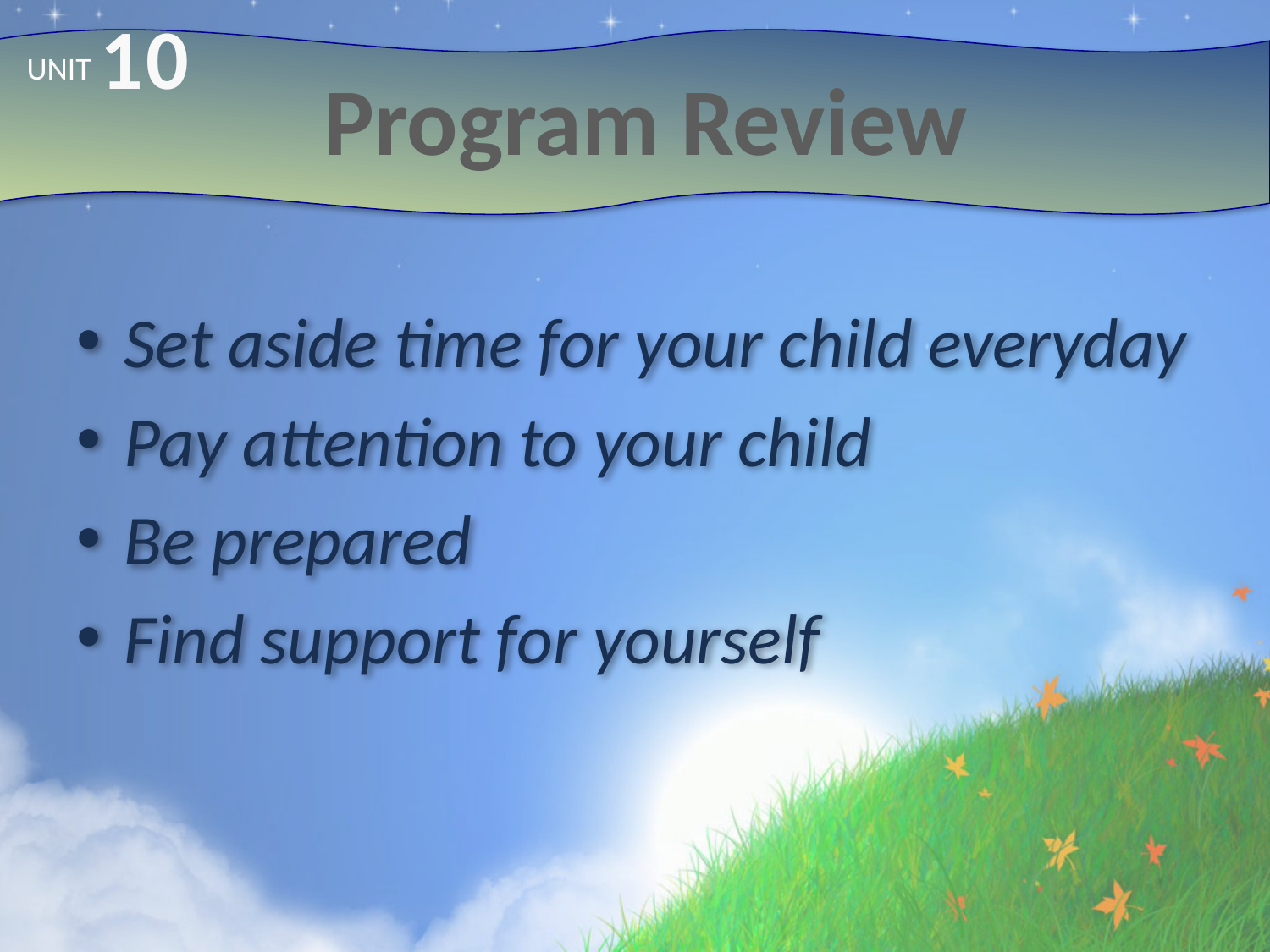

10

# Program Review
UNIT
Set aside time for your child everyday
Pay attention to your child
Be prepared
Find support for yourself